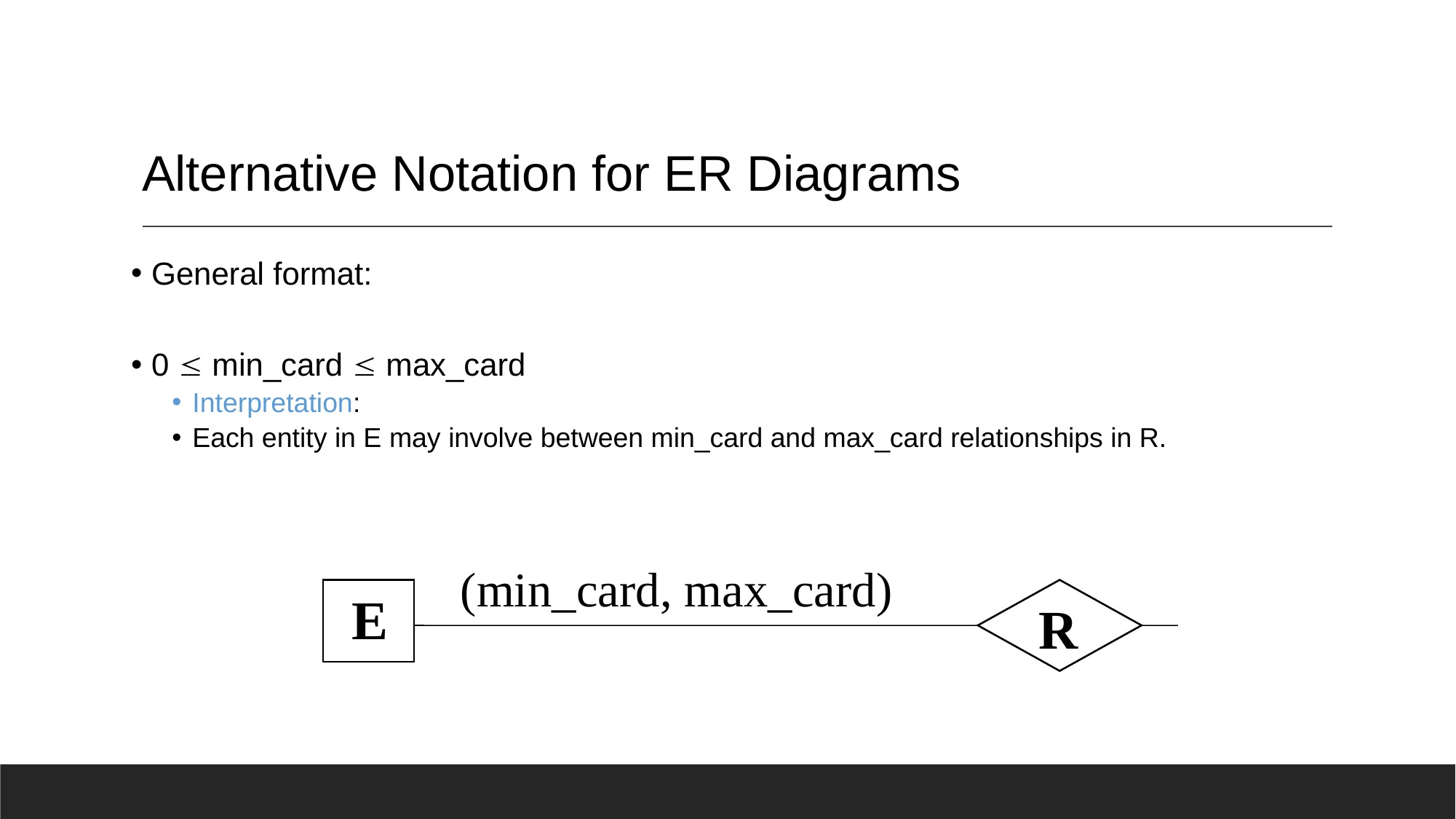

# Alternative Notation for ER Diagrams
General format:

0 ≤ min_card ≤ max_card
Interpretation:
Each entity in E may involve between min_card and max_card relationships in R.

(min_card, max_card)

E

     R